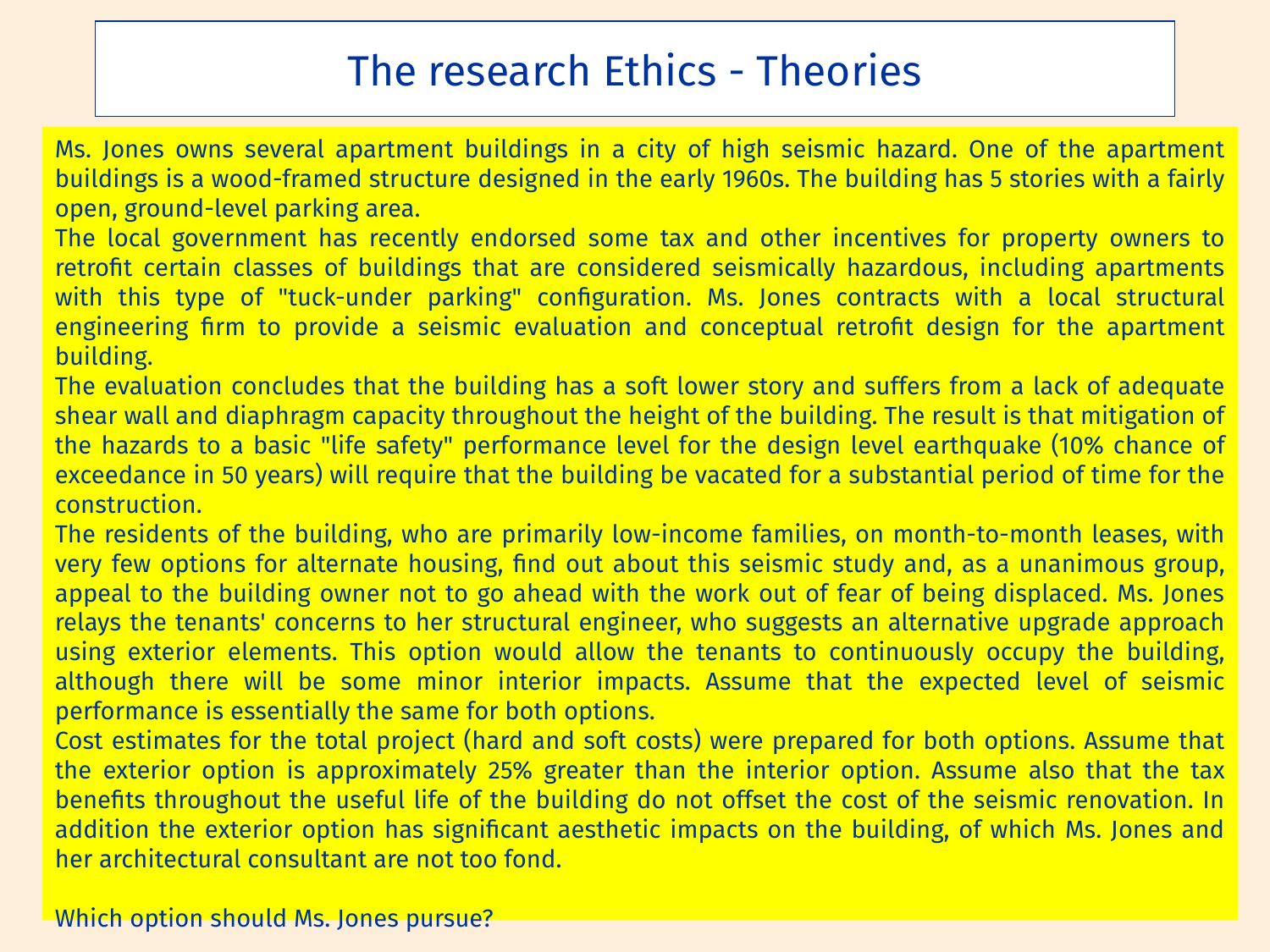

The research Ethics - Theories
Ms. Jones owns several apartment buildings in a city of high seismic hazard. One of the apartment buildings is a wood-framed structure designed in the early 1960s. The building has 5 stories with a fairly open, ground-level parking area.
The local government has recently endorsed some tax and other incentives for property owners to retrofit certain classes of buildings that are considered seismically hazardous, including apartments with this type of "tuck-under parking" configuration. Ms. Jones contracts with a local structural engineering firm to provide a seismic evaluation and conceptual retrofit design for the apartment building.
The evaluation concludes that the building has a soft lower story and suffers from a lack of adequate shear wall and diaphragm capacity throughout the height of the building. The result is that mitigation of the hazards to a basic "life safety" performance level for the design level earthquake (10% chance of exceedance in 50 years) will require that the building be vacated for a substantial period of time for the construction.
The residents of the building, who are primarily low-income families, on month-to-month leases, with very few options for alternate housing, find out about this seismic study and, as a unanimous group, appeal to the building owner not to go ahead with the work out of fear of being displaced. Ms. Jones relays the tenants' concerns to her structural engineer, who suggests an alternative upgrade approach using exterior elements. This option would allow the tenants to continuously occupy the building, although there will be some minor interior impacts. Assume that the expected level of seismic performance is essentially the same for both options.
Cost estimates for the total project (hard and soft costs) were prepared for both options. Assume that the exterior option is approximately 25% greater than the interior option. Assume also that the tax benefits throughout the useful life of the building do not offset the cost of the seismic renovation. In addition the exterior option has significant aesthetic impacts on the building, of which Ms. Jones and her architectural consultant are not too fond.

Which option should Ms. Jones pursue?